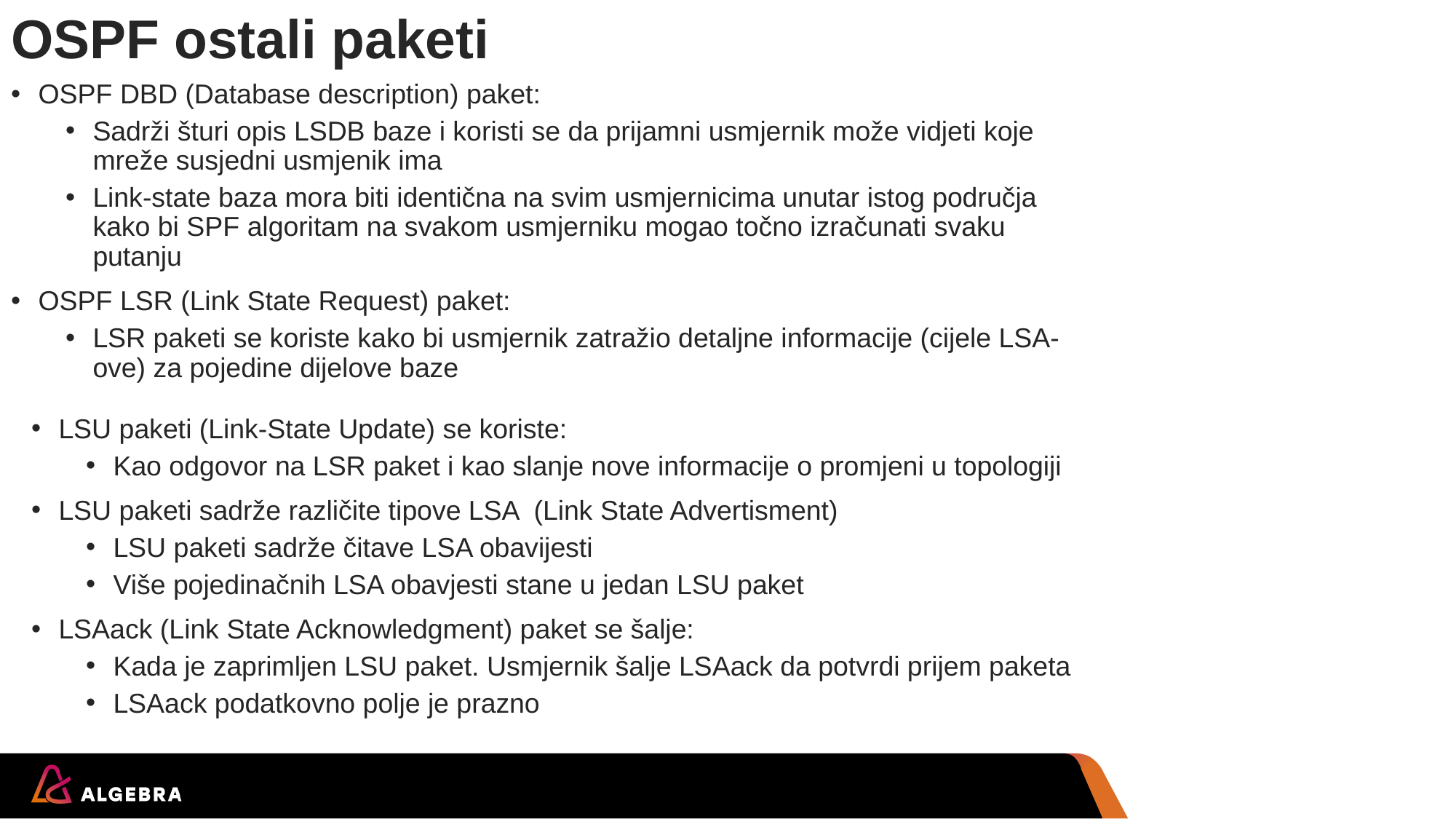

# OSPF ostali paketi
OSPF DBD (Database description) paket:
Sadrži šturi opis LSDB baze i koristi se da prijamni usmjernik može vidjeti koje mreže susjedni usmjenik ima
Link-state baza mora biti identična na svim usmjernicima unutar istog područja kako bi SPF algoritam na svakom usmjerniku mogao točno izračunati svaku putanju
OSPF LSR (Link State Request) paket:
LSR paketi se koriste kako bi usmjernik zatražio detaljne informacije (cijele LSA-ove) za pojedine dijelove baze
LSU paketi (Link-State Update) se koriste:
Kao odgovor na LSR paket i kao slanje nove informacije o promjeni u topologiji
LSU paketi sadrže različite tipove LSA  (Link State Advertisment)
LSU paketi sadrže čitave LSA obavijesti
Više pojedinačnih LSA obavjesti stane u jedan LSU paket
LSAack (Link State Acknowledgment) paket se šalje:
Kada je zaprimljen LSU paket. Usmjernik šalje LSAack da potvrdi prijem paketa
LSAack podatkovno polje je prazno